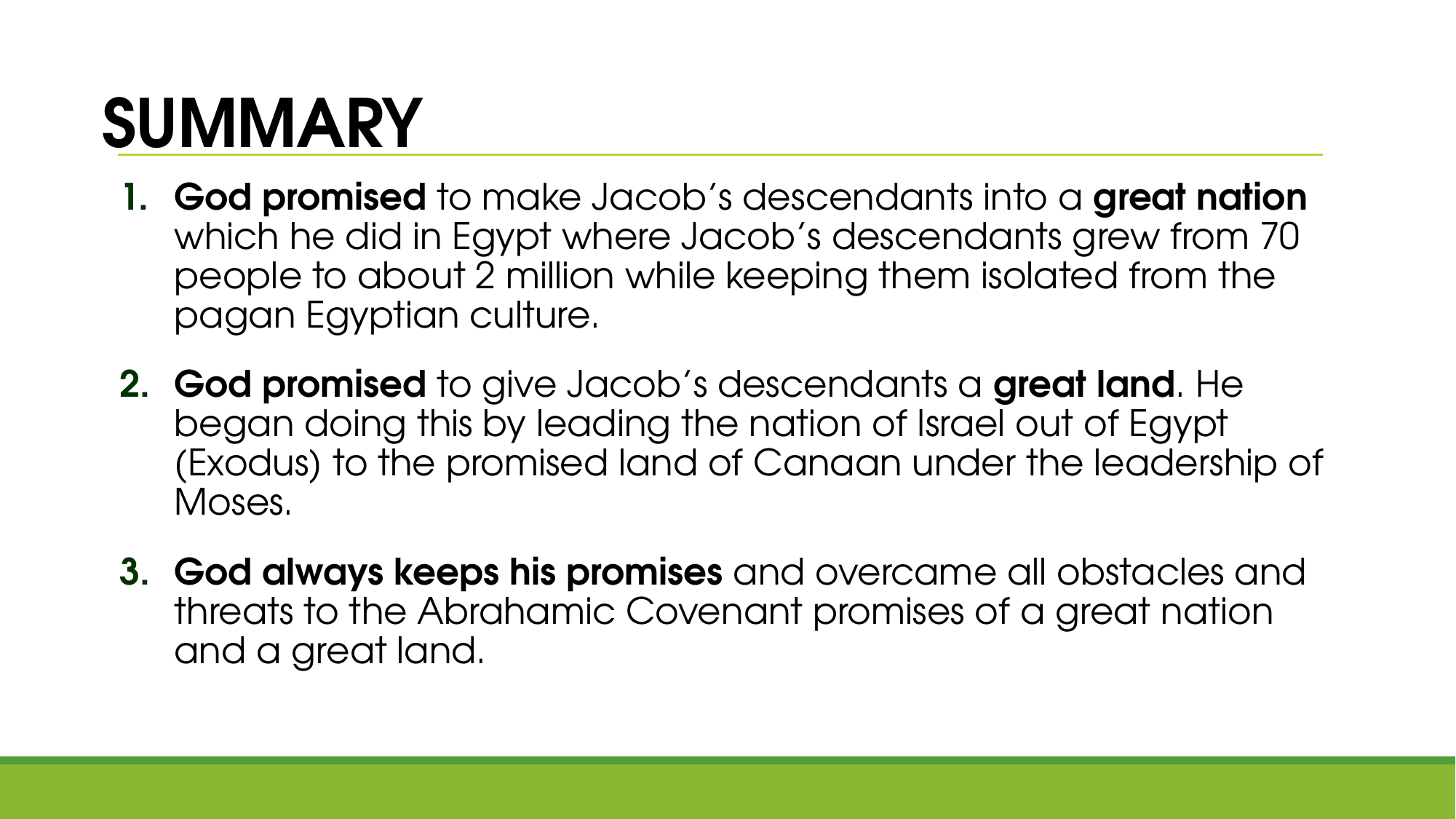

# SUMMARY
God promised to make Jacob’s descendants into a great nation which he did in Egypt where Jacob’s descendants grew from 70 people to about 2 million while keeping them isolated from the pagan Egyptian culture.
God promised to give Jacob’s descendants a great land. He began doing this by leading the nation of Israel out of Egypt (Exodus) to the promised land of Canaan under the leadership of Moses.
God always keeps his promises and overcame all obstacles and threats to the Abrahamic Covenant promises of a great nation and a great land.